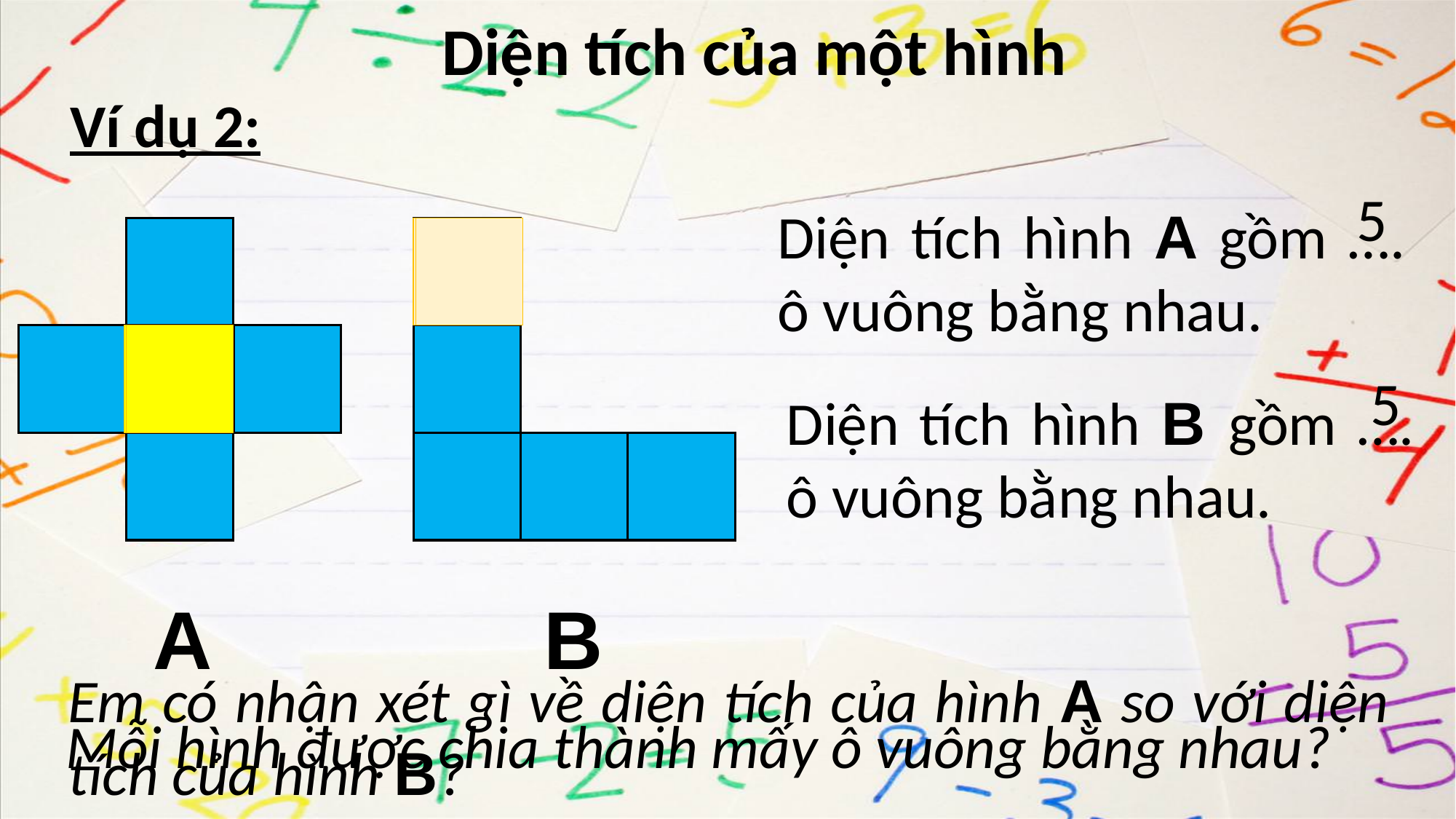

Diện tích của một hình
Ví dụ 2:
5
Diện tích hình A gồm …. ô vuông bằng nhau.

5
Diện tích hình B gồm …. ô vuông bằng nhau.
A
B
Em có nhận xét gì về diện tích của hình A so với diện tích của hình B?
Mỗi hình được chia thành mấy ô vuông bằng nhau?